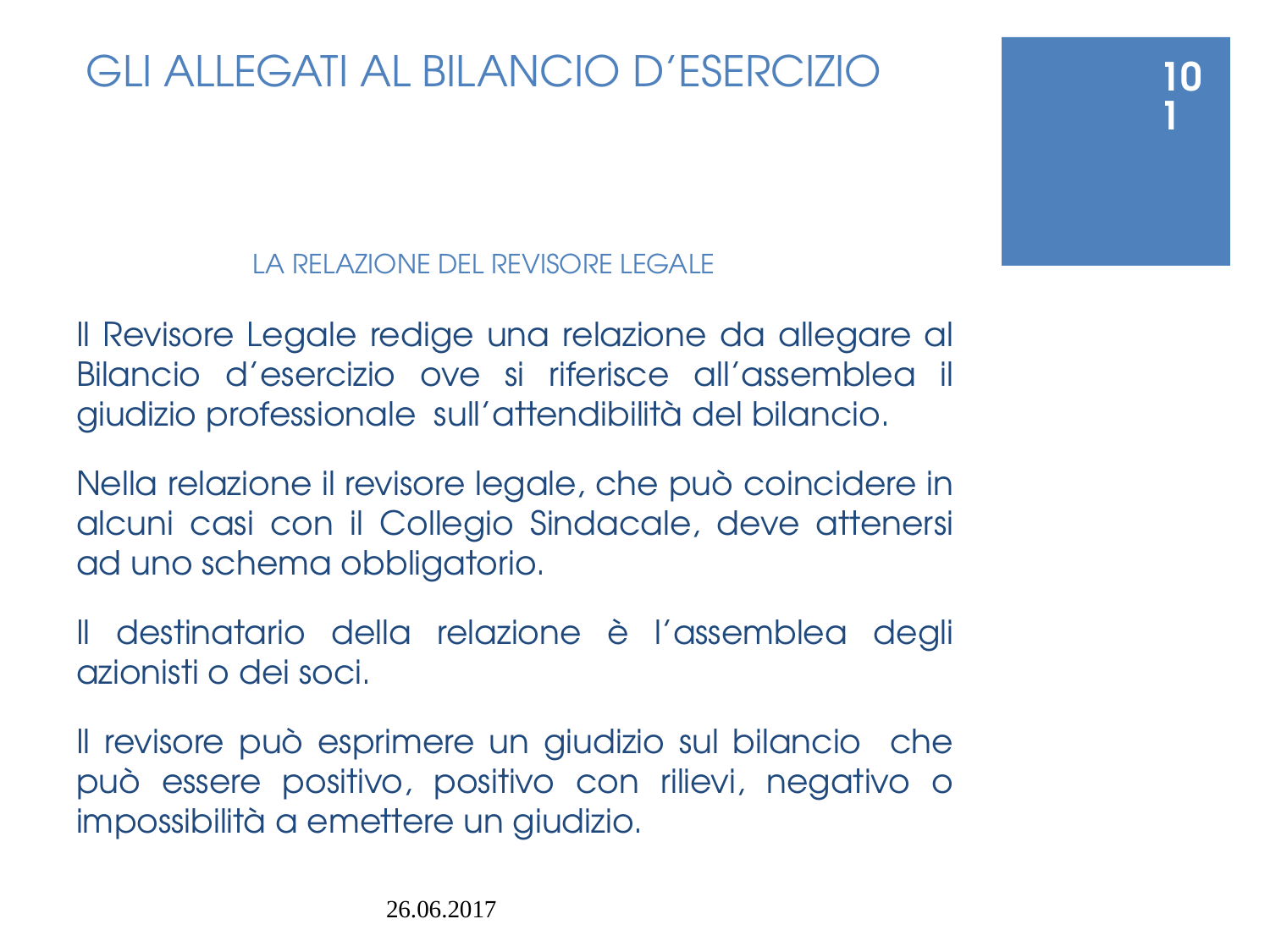

101
# GLI ALLEGATI AL BILANCIO D’ESERCIZIO LA RELAZIONE DEL REVISORE LEGALE
Il Revisore Legale redige una relazione da allegare al Bilancio d’esercizio ove si riferisce all’assemblea il giudizio professionale  sull’attendibilità del bilancio.
Nella relazione il revisore legale, che può coincidere in alcuni casi con il Collegio Sindacale, deve attenersi ad uno schema obbligatorio.
Il destinatario della relazione è l’assemblea degli azionisti o dei soci.
Il revisore può esprimere un giudizio sul bilancio  che può essere positivo, positivo con rilievi, negativo o impossibilità a emettere un giudizio.

26.06.2017